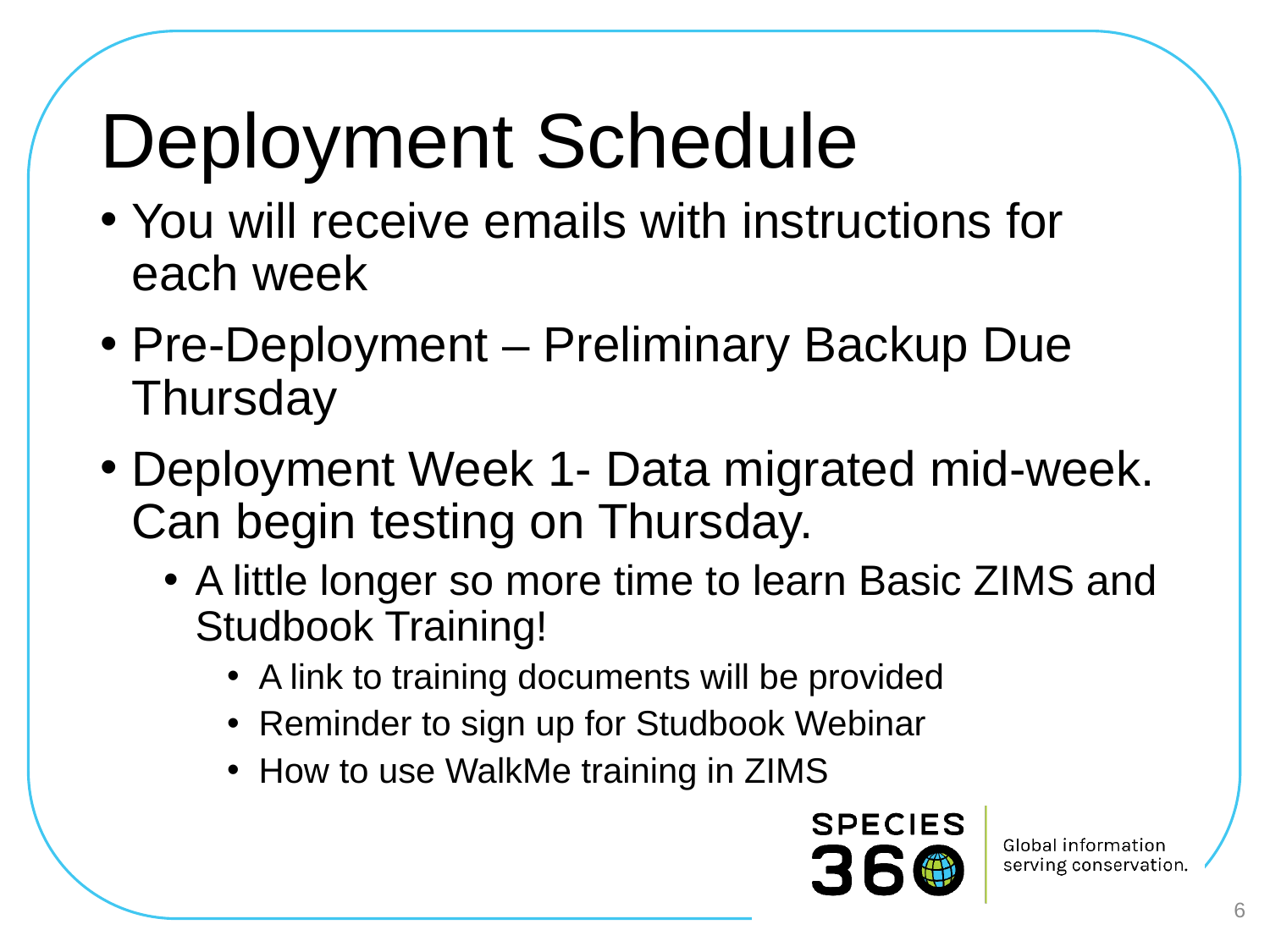

# Deployment Schedule
You will receive emails with instructions for each week
Pre-Deployment – Preliminary Backup Due Thursday
Deployment Week 1- Data migrated mid-week. Can begin testing on Thursday.
A little longer so more time to learn Basic ZIMS and Studbook Training!
A link to training documents will be provided
Reminder to sign up for Studbook Webinar
How to use WalkMe training in ZIMS
6